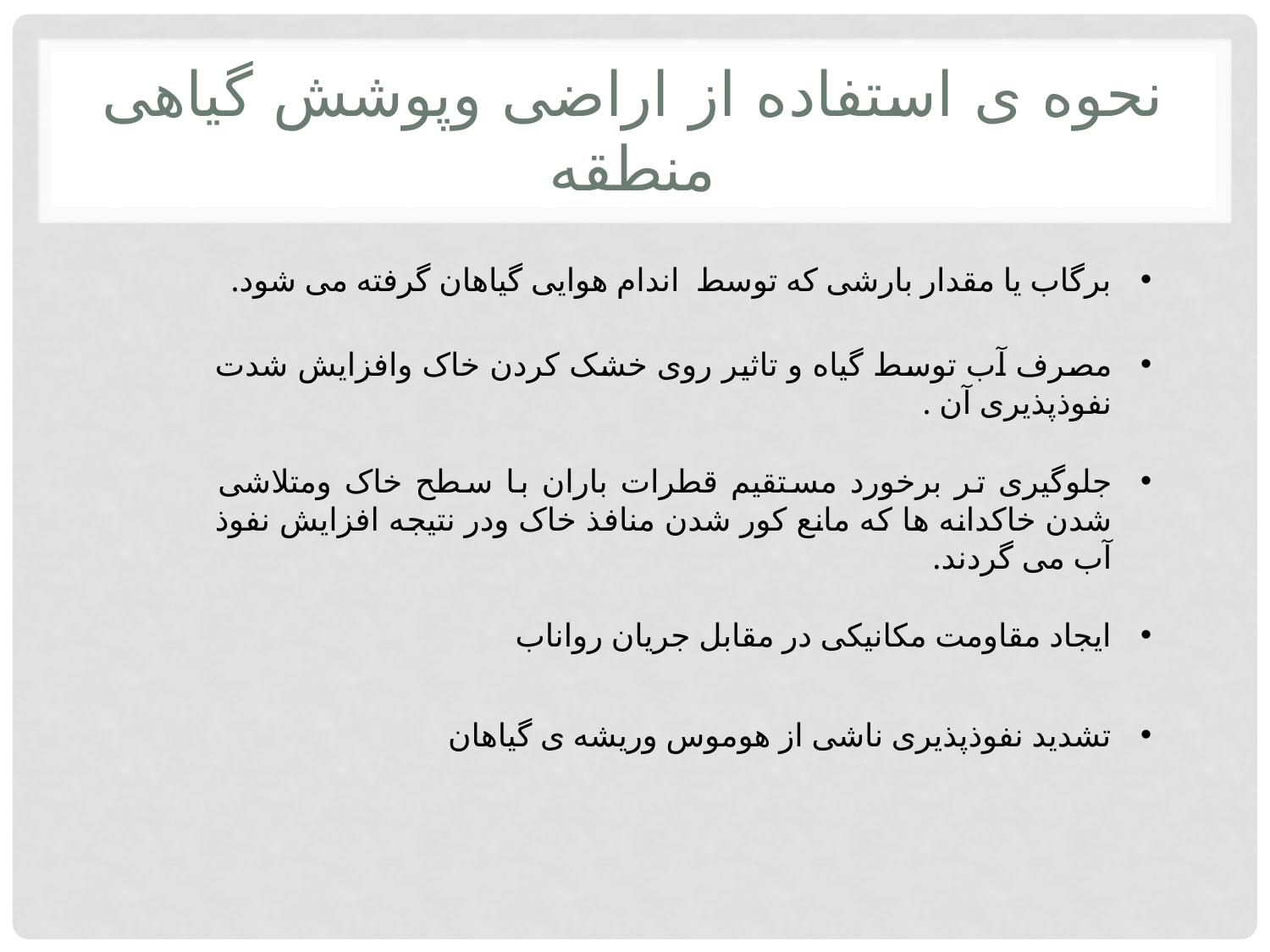

# نحوه ی استفاده از اراضی وپوشش گیاهی منطقه
برگاب یا مقدار بارشی که توسط  اندام هوایی گیاهان گرفته می شود.
مصرف آب توسط گیاه و تاثیر روی خشک کردن خاک وافزایش شدت نفوذپذیری آن .
جلوگیری تر برخورد مستقیم قطرات باران با سطح خاک ومتلاشی شدن خاکدانه ها که مانع کور شدن منافذ خاک ودر نتیجه افزایش نفوذ آب می گردند.
ایجاد مقاومت مکانیکی در مقابل جریان رواناب
تشدید نفوذپذیری ناشی از هوموس وریشه ی گیاهان